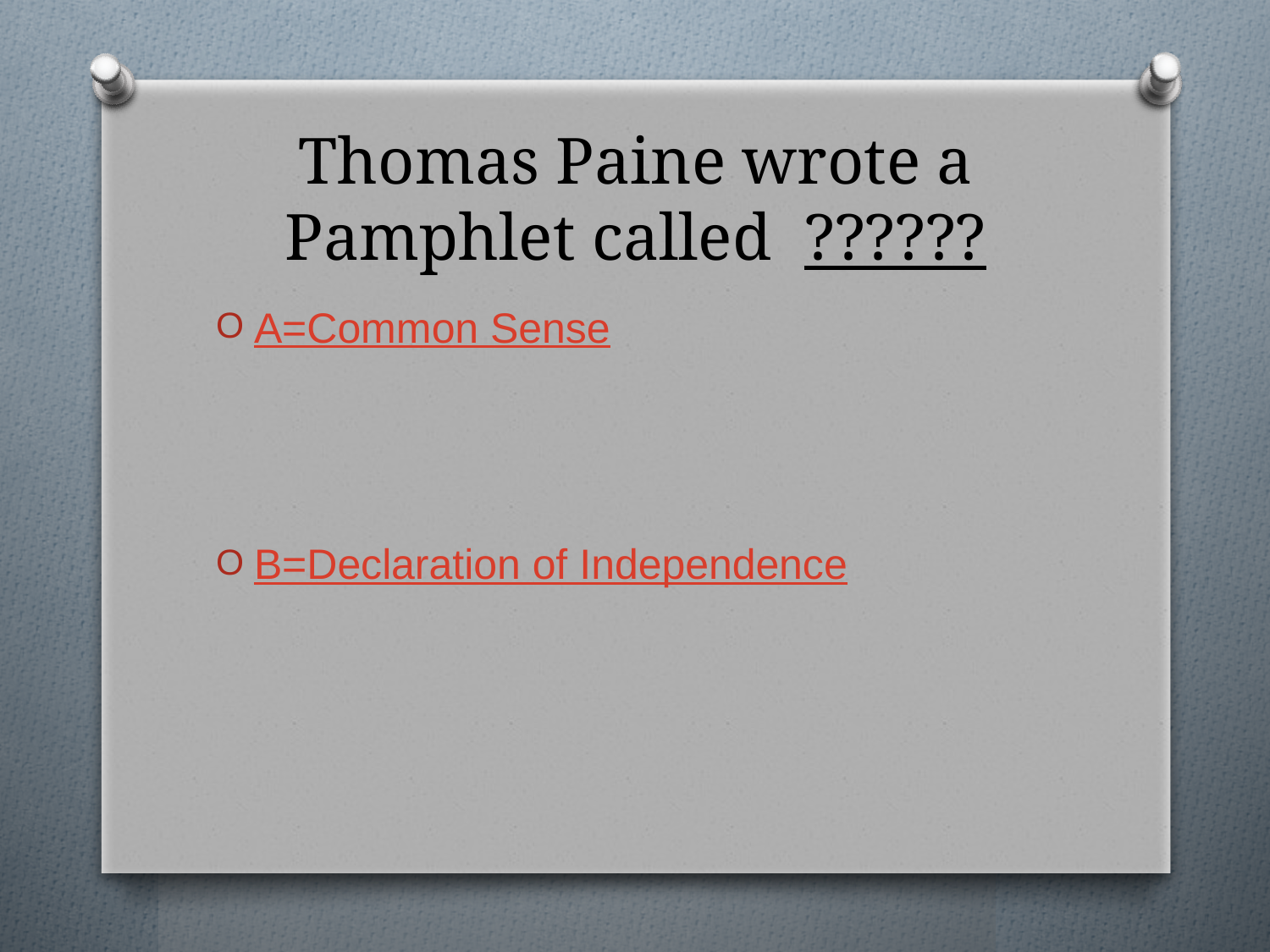

# Thomas Paine wrote a Pamphlet called  ??????
A=Common Sense

B=Declaration of Independence